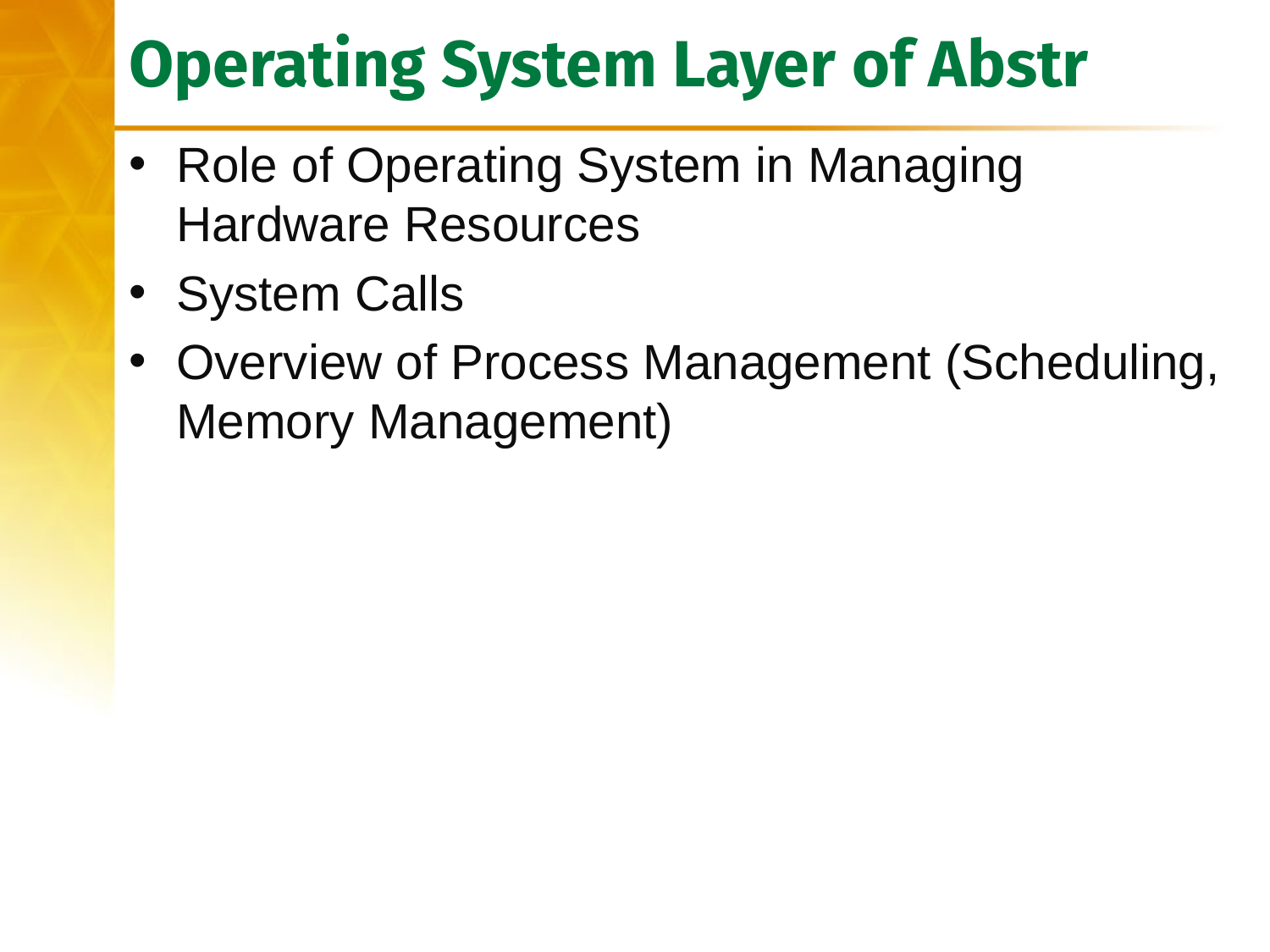

# Operating System Layer of Abstr
Role of Operating System in Managing Hardware Resources
System Calls
Overview of Process Management (Scheduling, Memory Management)